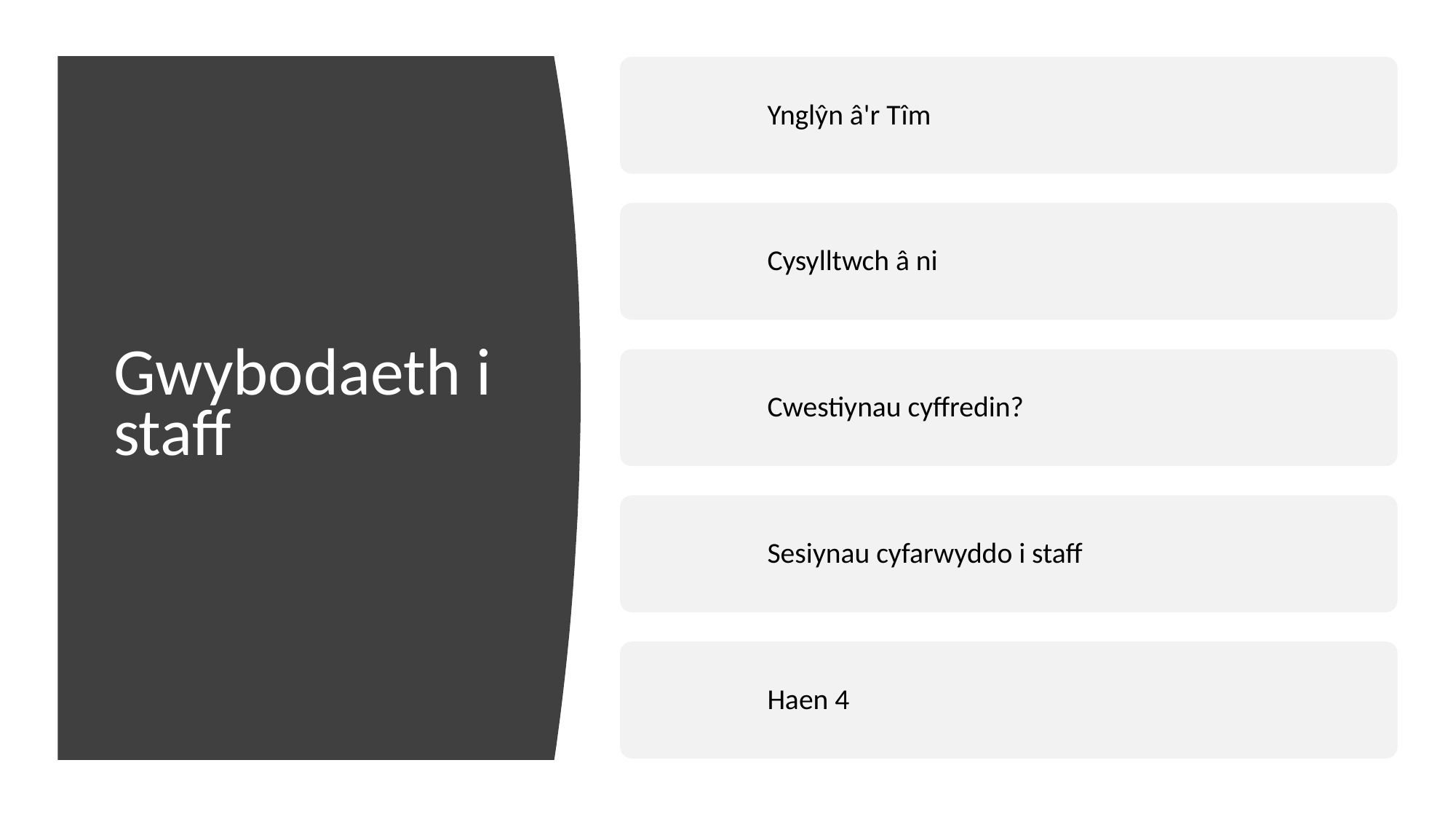

Ynglŷn â'r Tîm
Cysylltwch â ni
Cwestiynau cyffredin?
Sesiynau cyfarwyddo i staff
Haen 4

# Gwybodaeth i staff